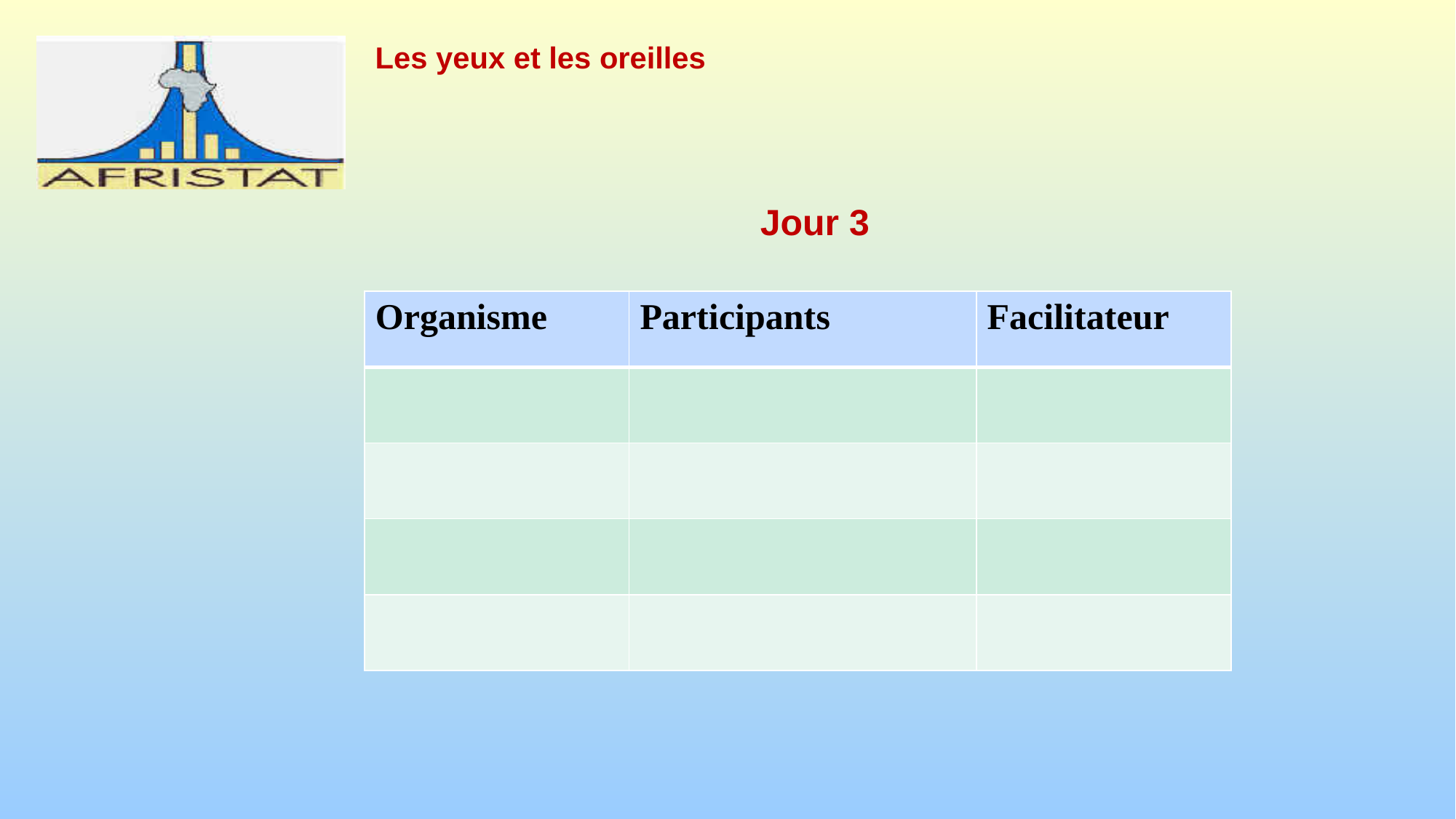

# Les yeux et les oreilles
Jour 3
| Organisme | Participants | Facilitateur |
| --- | --- | --- |
|  |  |  |
|  |  |  |
|  |  |  |
|  |  |  |